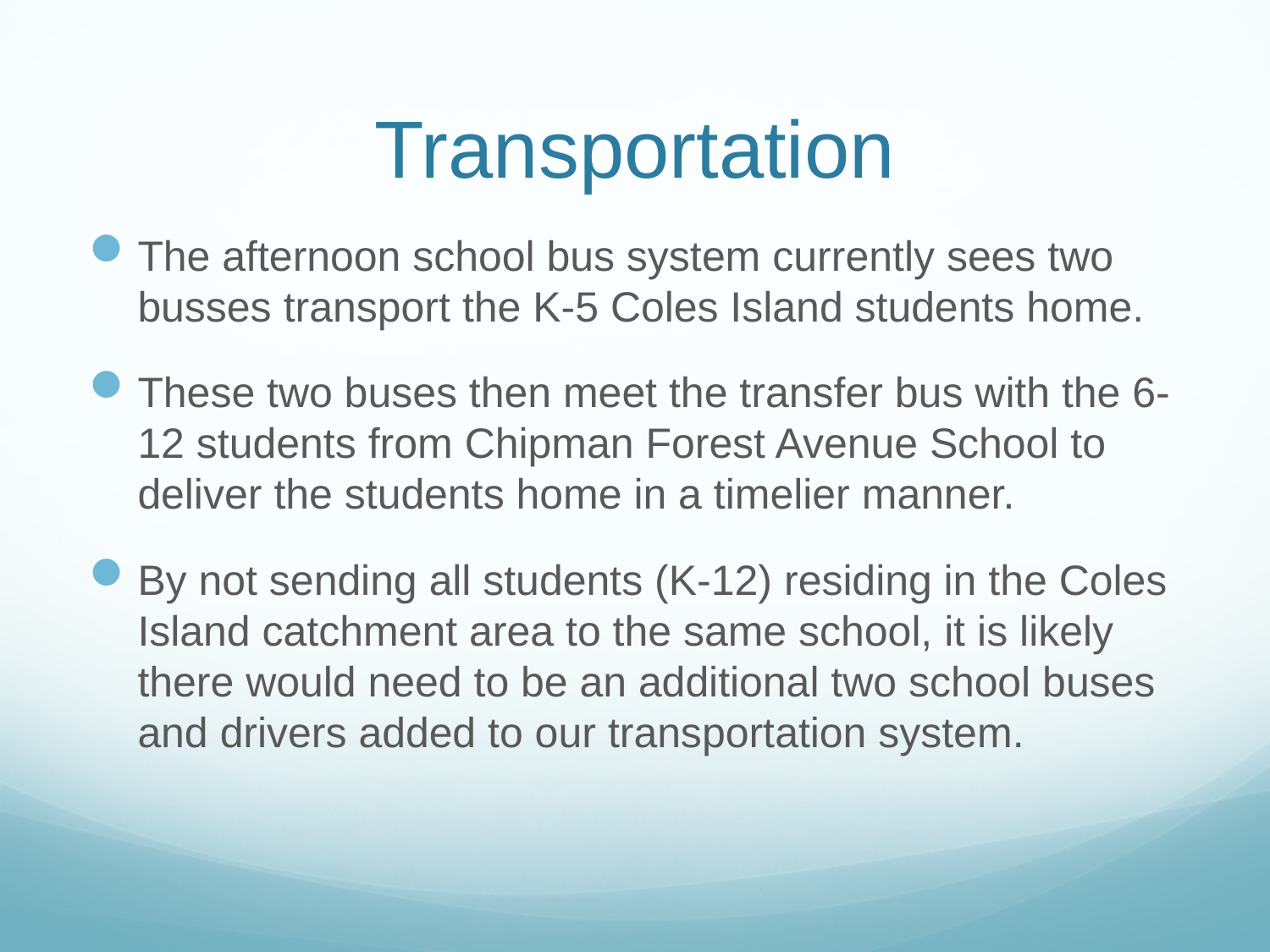

# Transportation
The afternoon school bus system currently sees two busses transport the K-5 Coles Island students home.
These two buses then meet the transfer bus with the 6-12 students from Chipman Forest Avenue School to deliver the students home in a timelier manner.
By not sending all students (K-12) residing in the Coles Island catchment area to the same school, it is likely there would need to be an additional two school buses and drivers added to our transportation system.